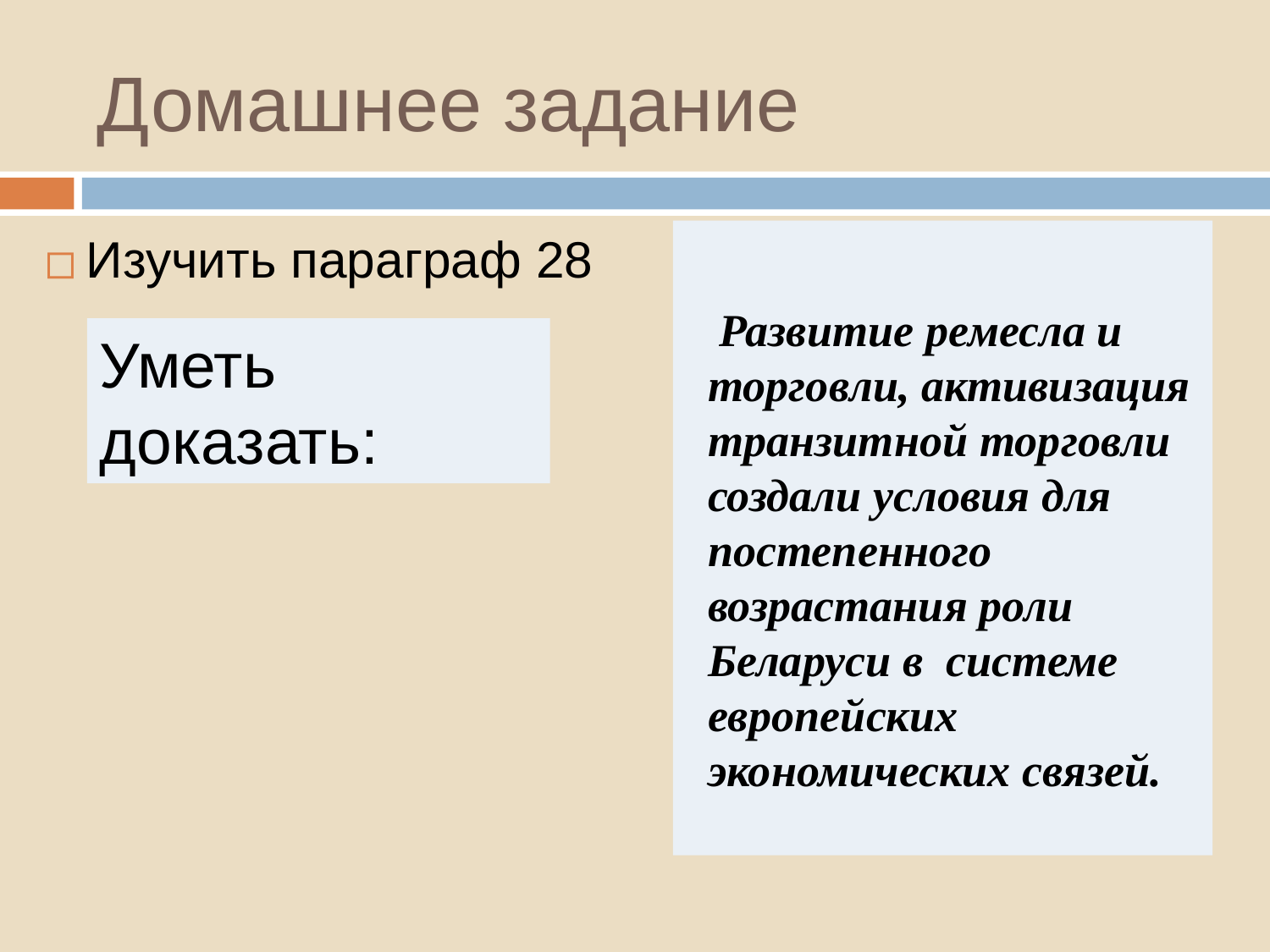

# Домашнее задание
Изучить параграф 28

 Развитие ремесла и торговли, активизация транзитной торговли создали условия для постепенного возрастания роли Беларуси в  системе европейских экономических связей.
Уметь доказать: